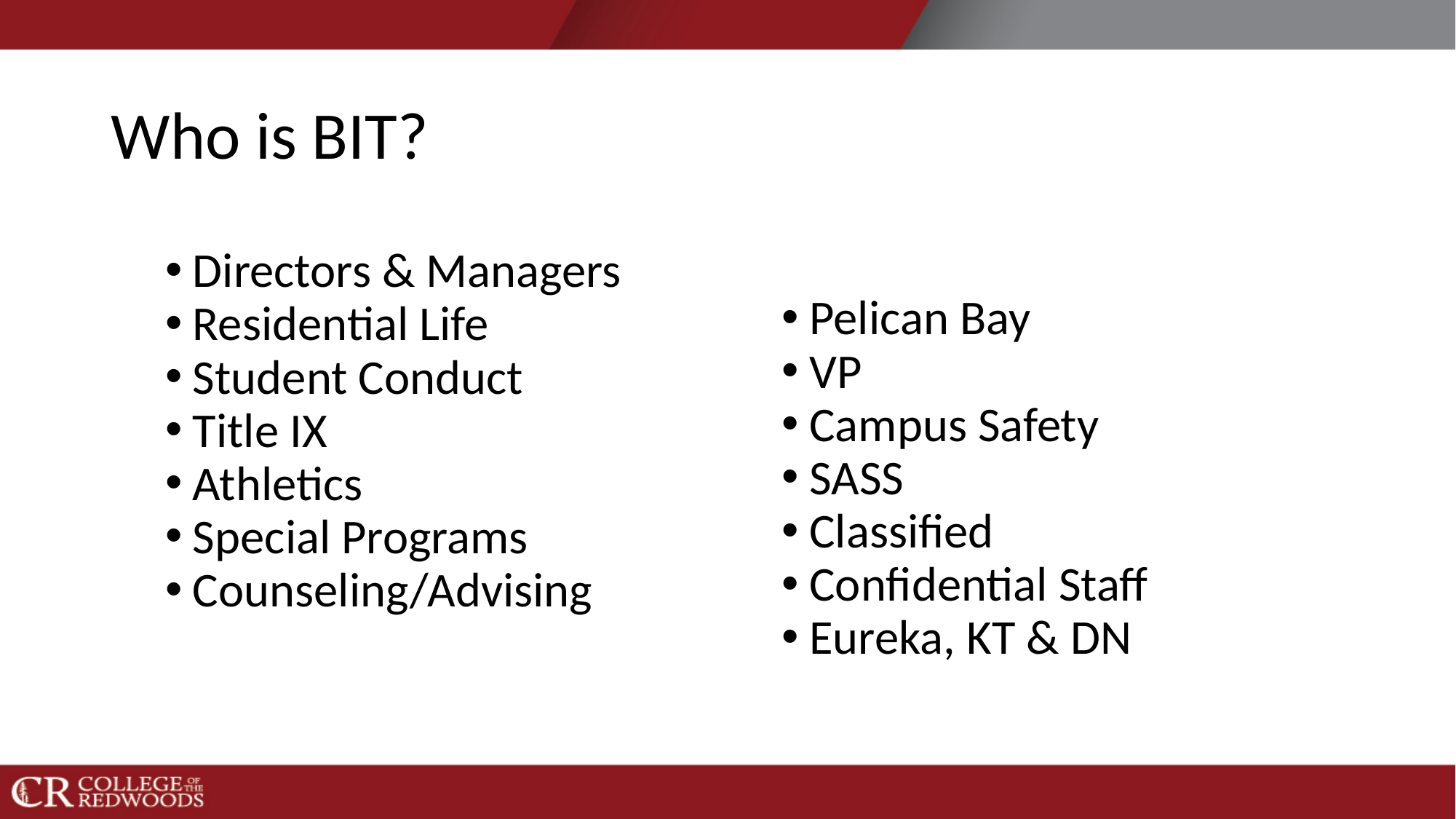

# Who is BIT?

Directors & Managers
Residential Life
Student Conduct
Title IX
Athletics
Special Programs
Counseling/Advising

Pelican Bay
VP
Campus Safety
SASS
Classified
Confidential Staff
Eureka, KT & DN